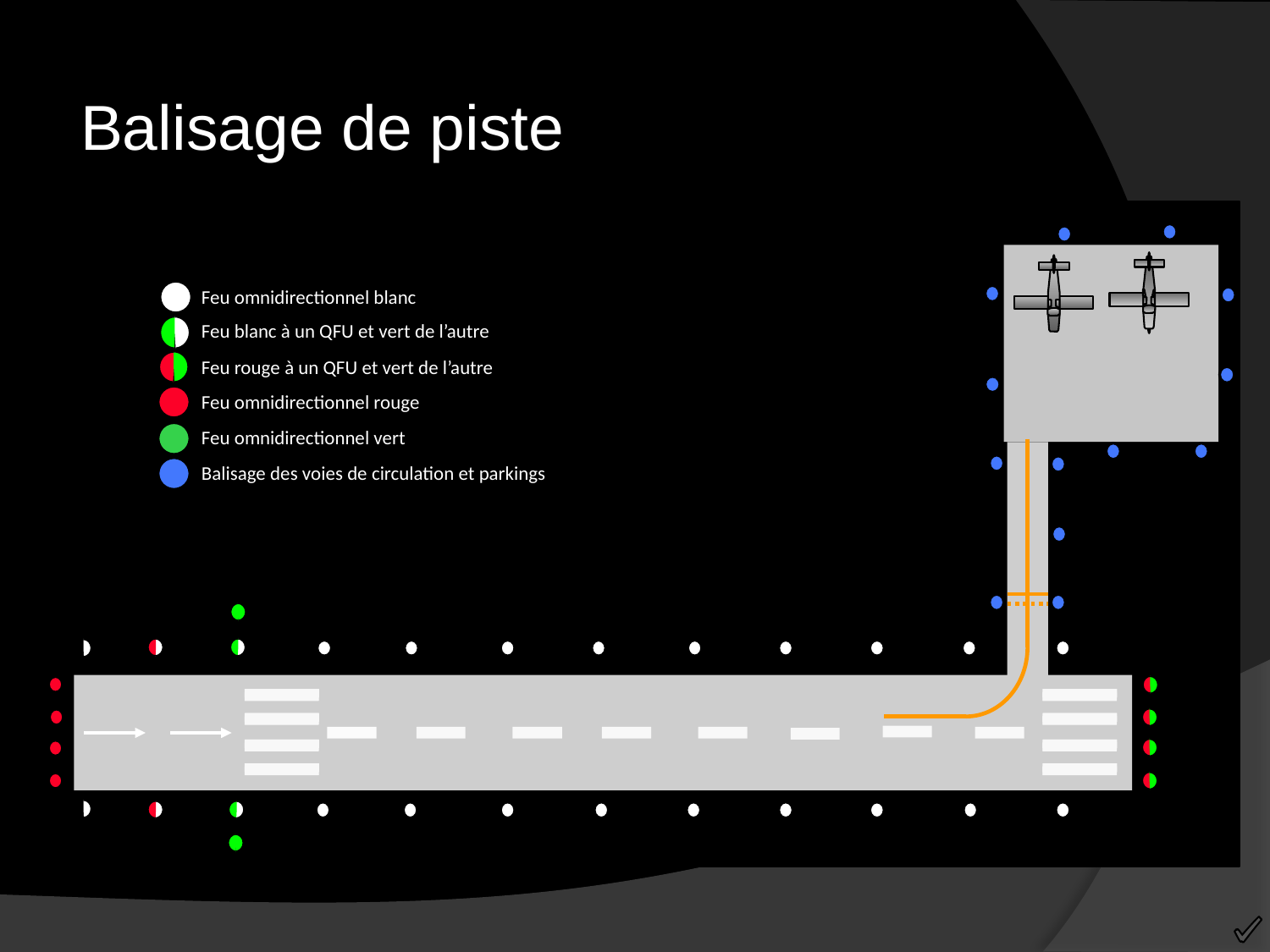

Balisage de piste

Feu omnidirectionnel blanc

Feu blanc à un QFU et vert de l’autre

Feu rouge à un QFU et vert de l’autre

Feu omnidirectionnel rouge

Feu omnidirectionnel vert

Balisage des voies de circulation et parkings